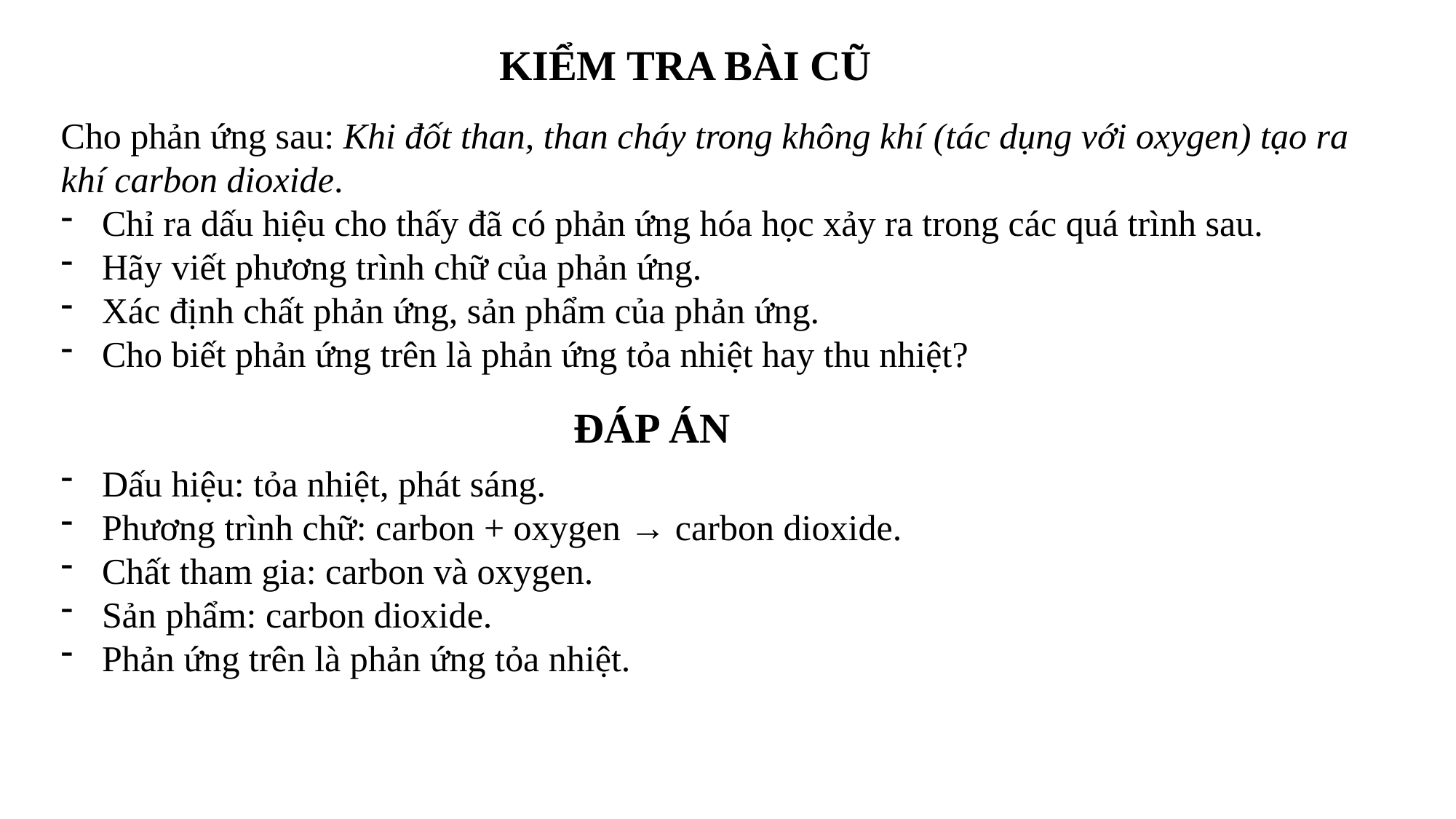

KIỂM TRA BÀI CŨ
Cho phản ứng sau: Khi đốt than, than cháy trong không khí (tác dụng với oxygen) tạo ra khí carbon dioxide.
Chỉ ra dấu hiệu cho thấy đã có phản ứng hóa học xảy ra trong các quá trình sau.
Hãy viết phương trình chữ của phản ứng.
Xác định chất phản ứng, sản phẩm của phản ứng.
Cho biết phản ứng trên là phản ứng tỏa nhiệt hay thu nhiệt?

ĐÁP ÁN
Dấu hiệu: tỏa nhiệt, phát sáng.
Phương trình chữ: carbon + oxygen → carbon dioxide.
Chất tham gia: carbon và oxygen.
Sản phẩm: carbon dioxide.
Phản ứng trên là phản ứng tỏa nhiệt.